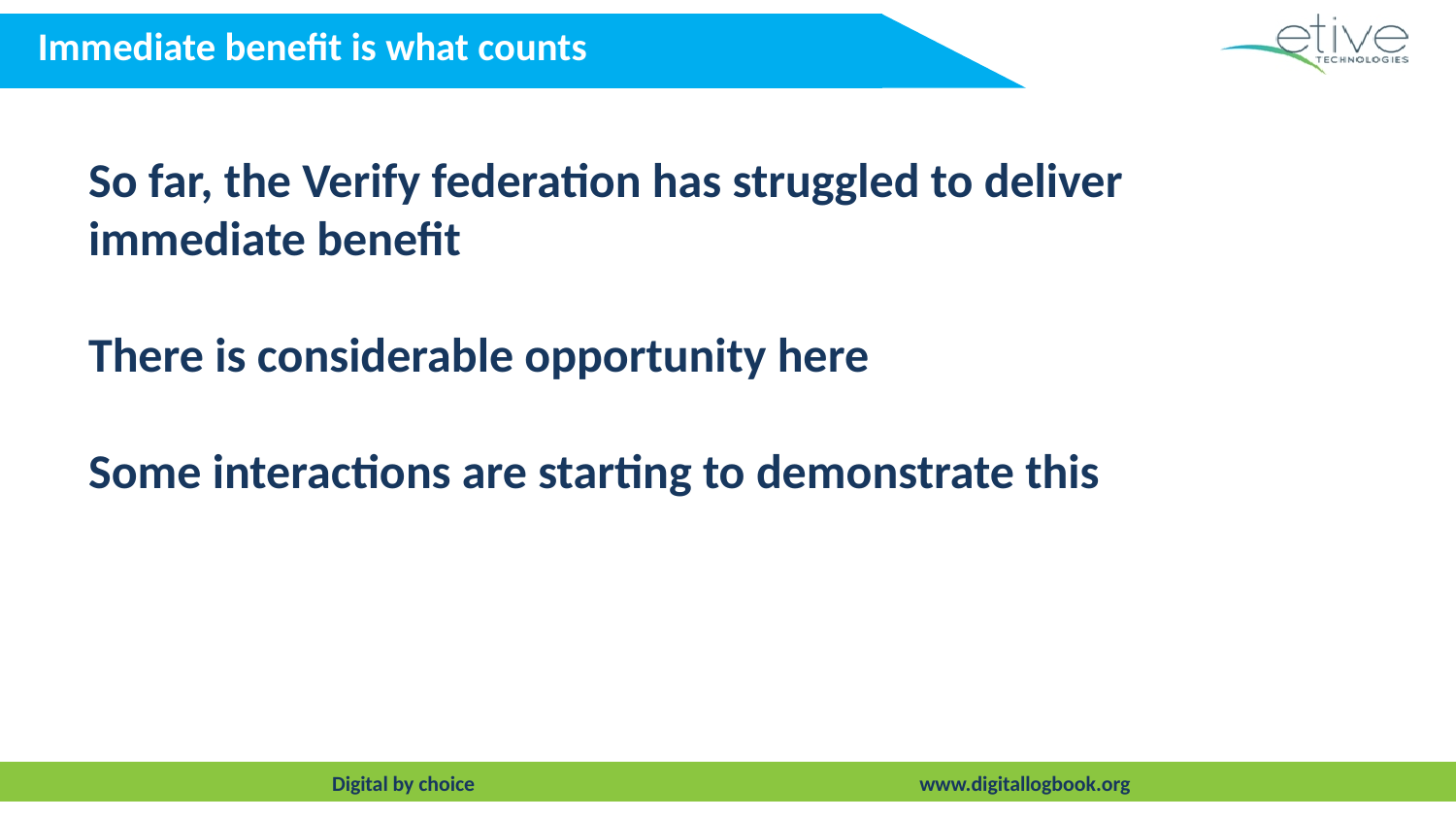

Immediate benefit is what counts
So far, the Verify federation has struggled to deliver immediate benefit

There is considerable opportunity here

Some interactions are starting to demonstrate this

Digital by choice                                                                                            www.digitallogbook.org